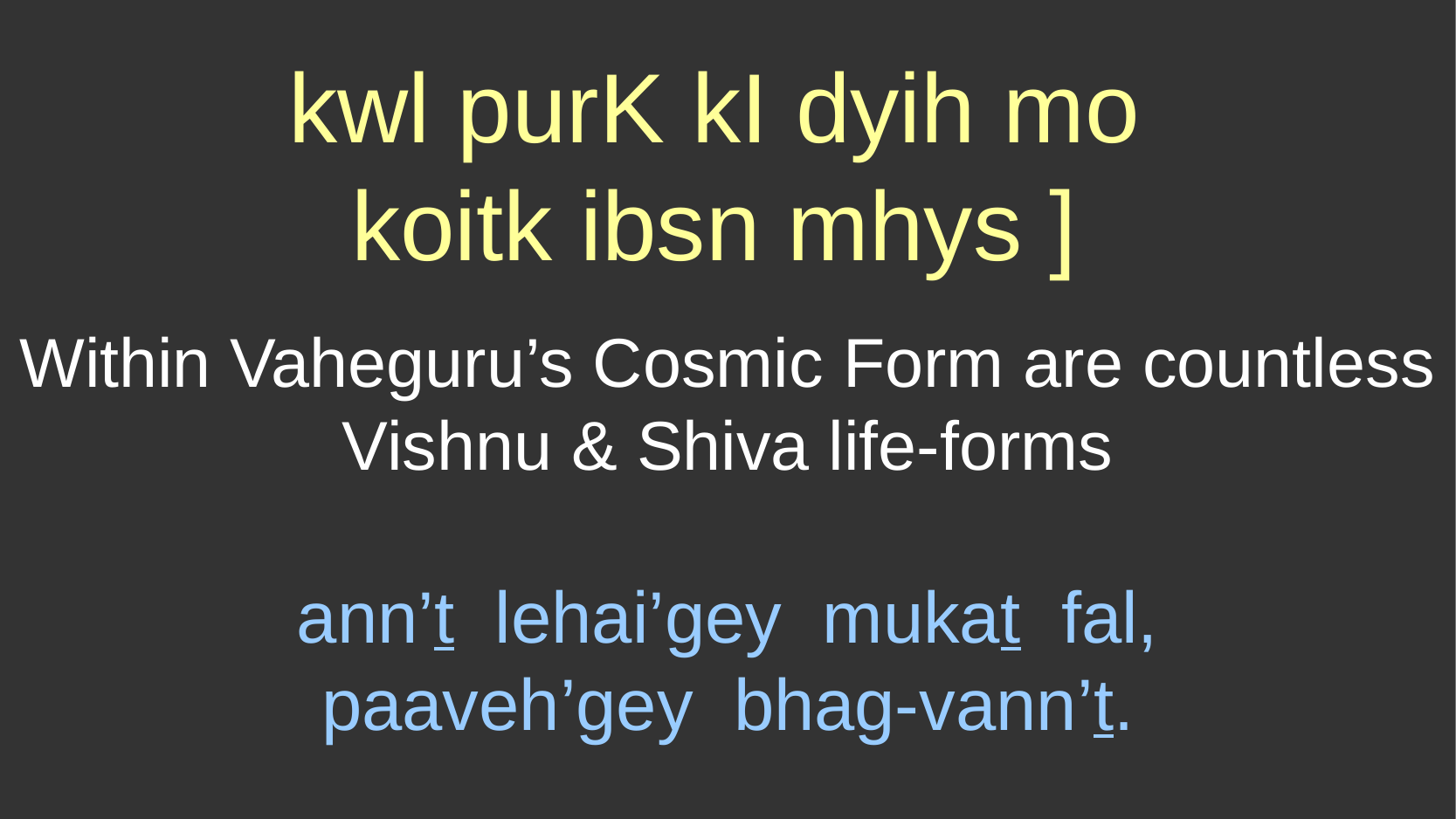

kwl purK kI dyih mo
koitk ibsn mhys ]

Within Vaheguru’s Cosmic Form are countless Vishnu & Shiva life-forms
ann’t  lehai’gey  mukat  fal,
paaveh’gey  bhag-vann’t.